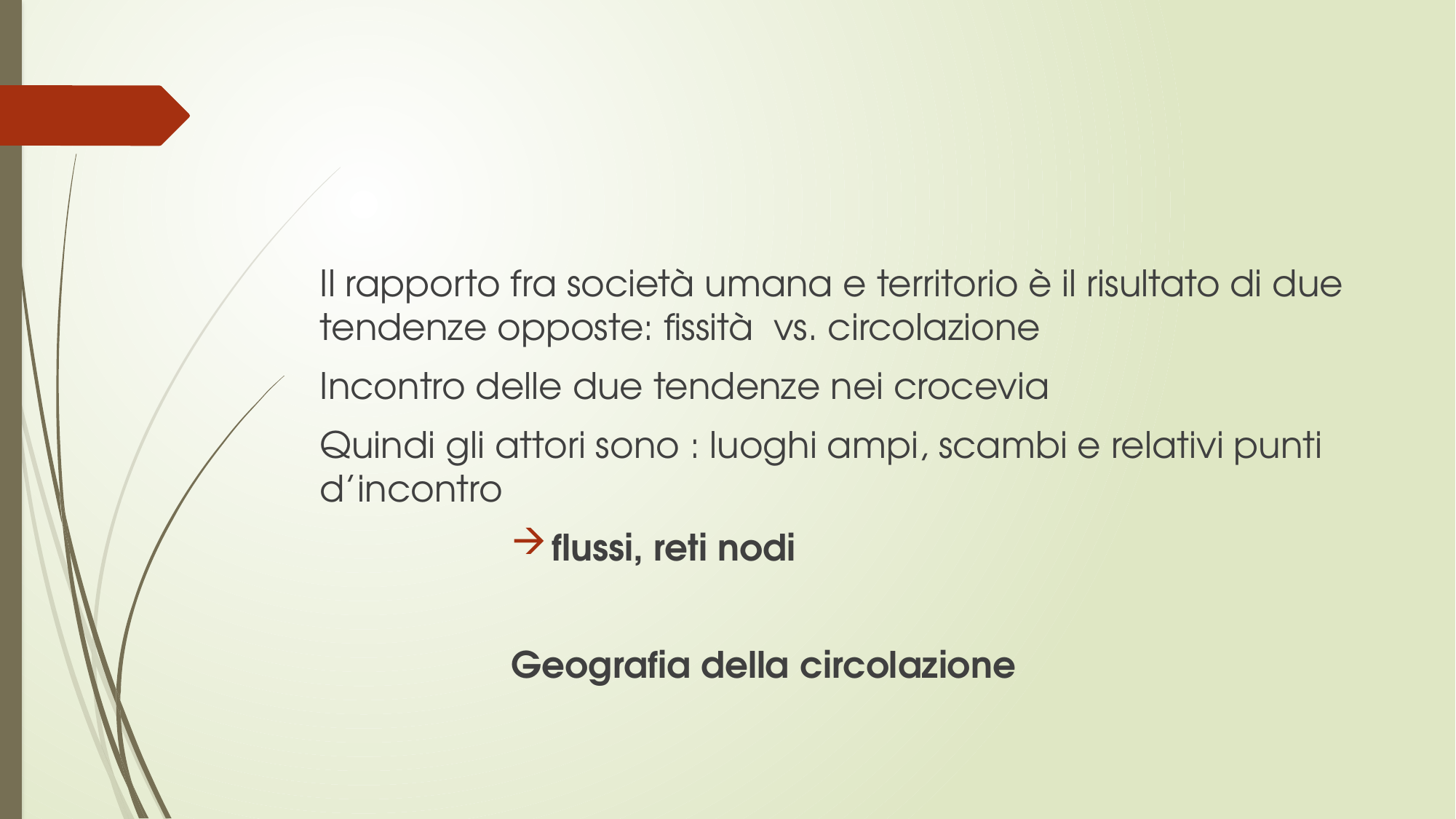

#
Il rapporto fra società umana e territorio è il risultato di due tendenze opposte: fissità  vs. circolazione
Incontro delle due tendenze nei crocevia
Quindi gli attori sono : luoghi ampi, scambi e relativi punti d’incontro
flussi, reti nodi

Geografia della circolazione